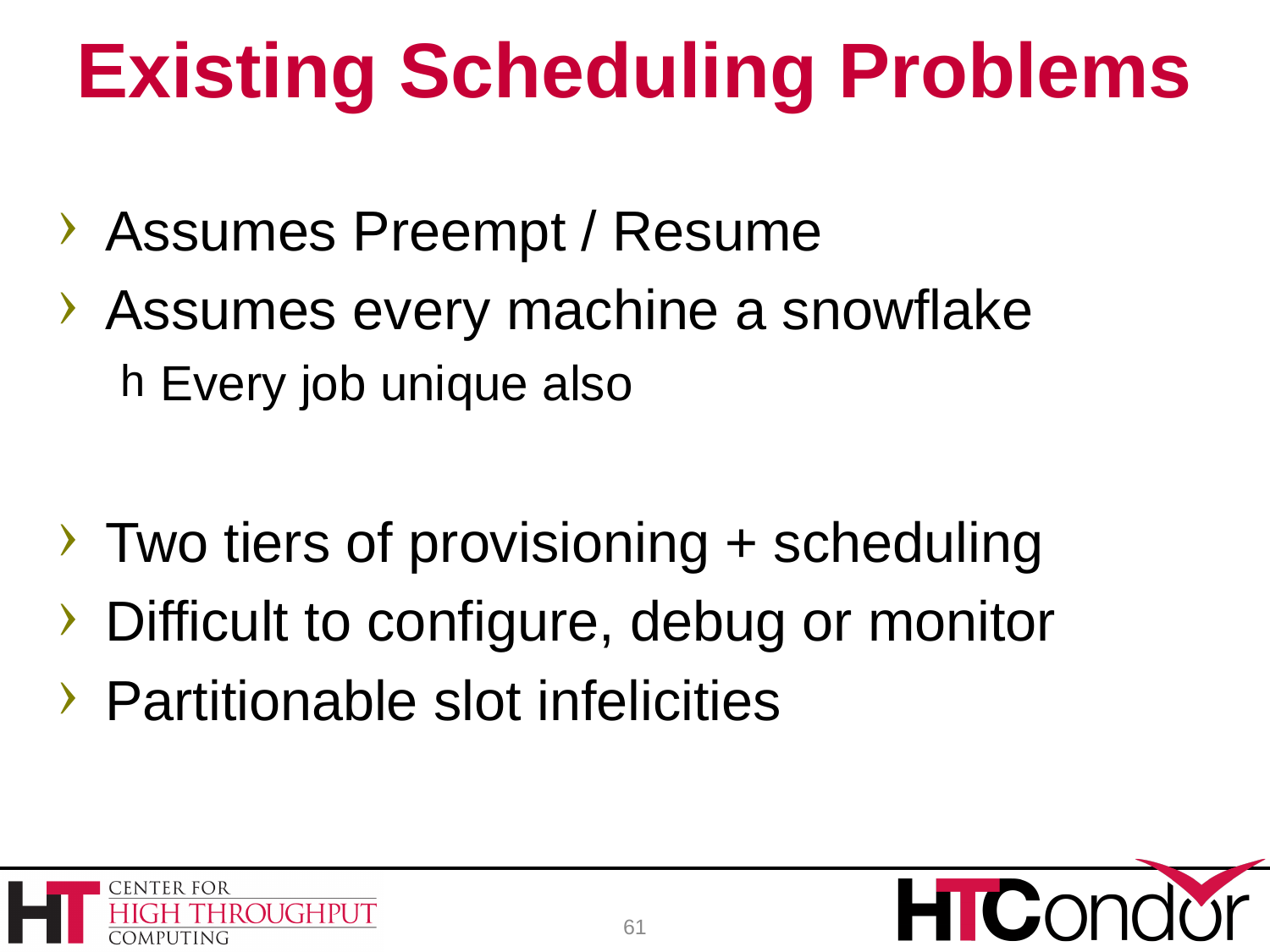

# Existing Scheduling Problems
Assumes Preempt / Resume
Assumes every machine a snowflake
Every job unique also

Two tiers of provisioning + scheduling
Difficult to configure, debug or monitor
Partitionable slot infelicities
61